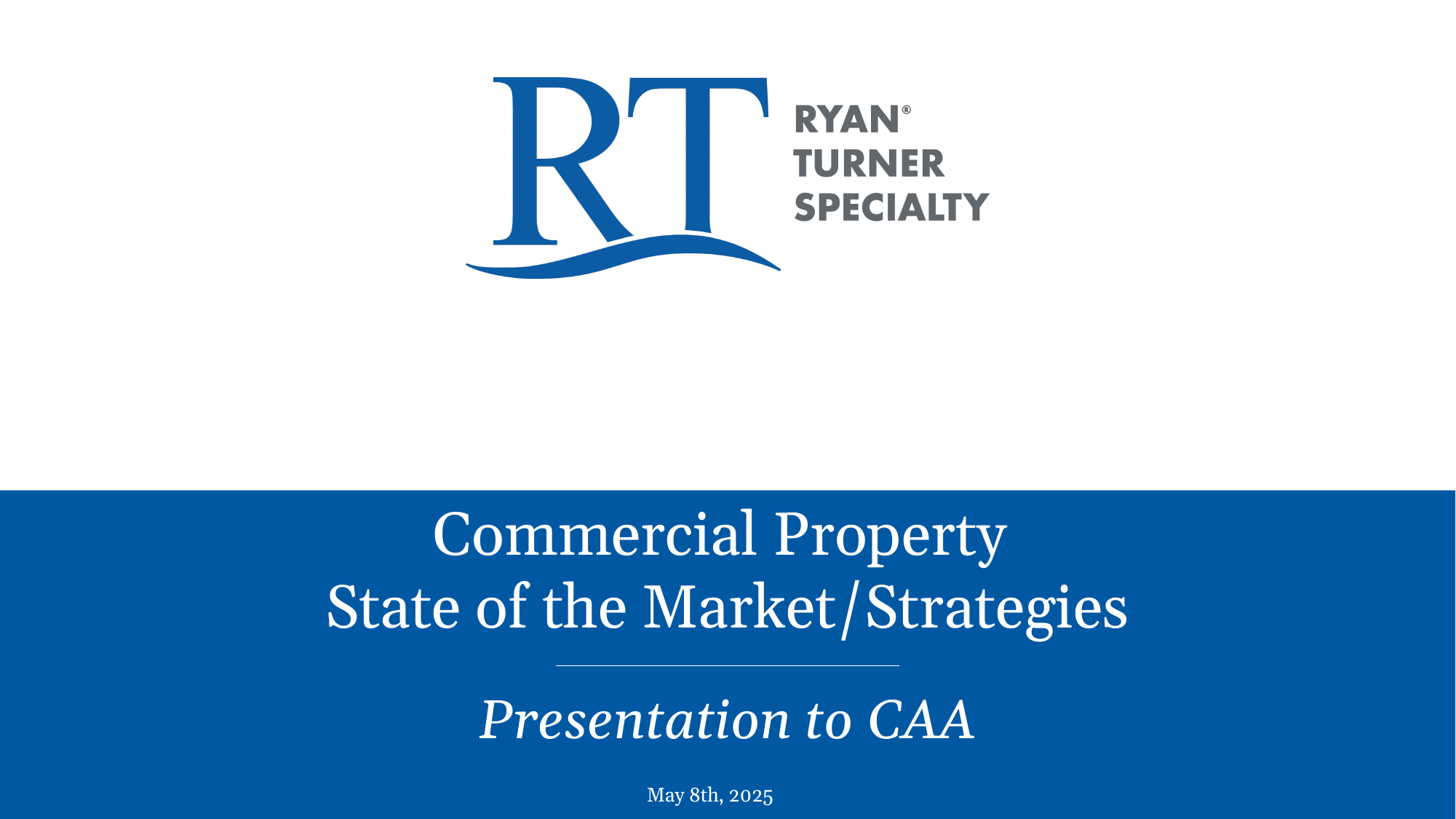

Commercial Property
State of the Market/Strategies

Presentation to CAA
May 8th, 2025